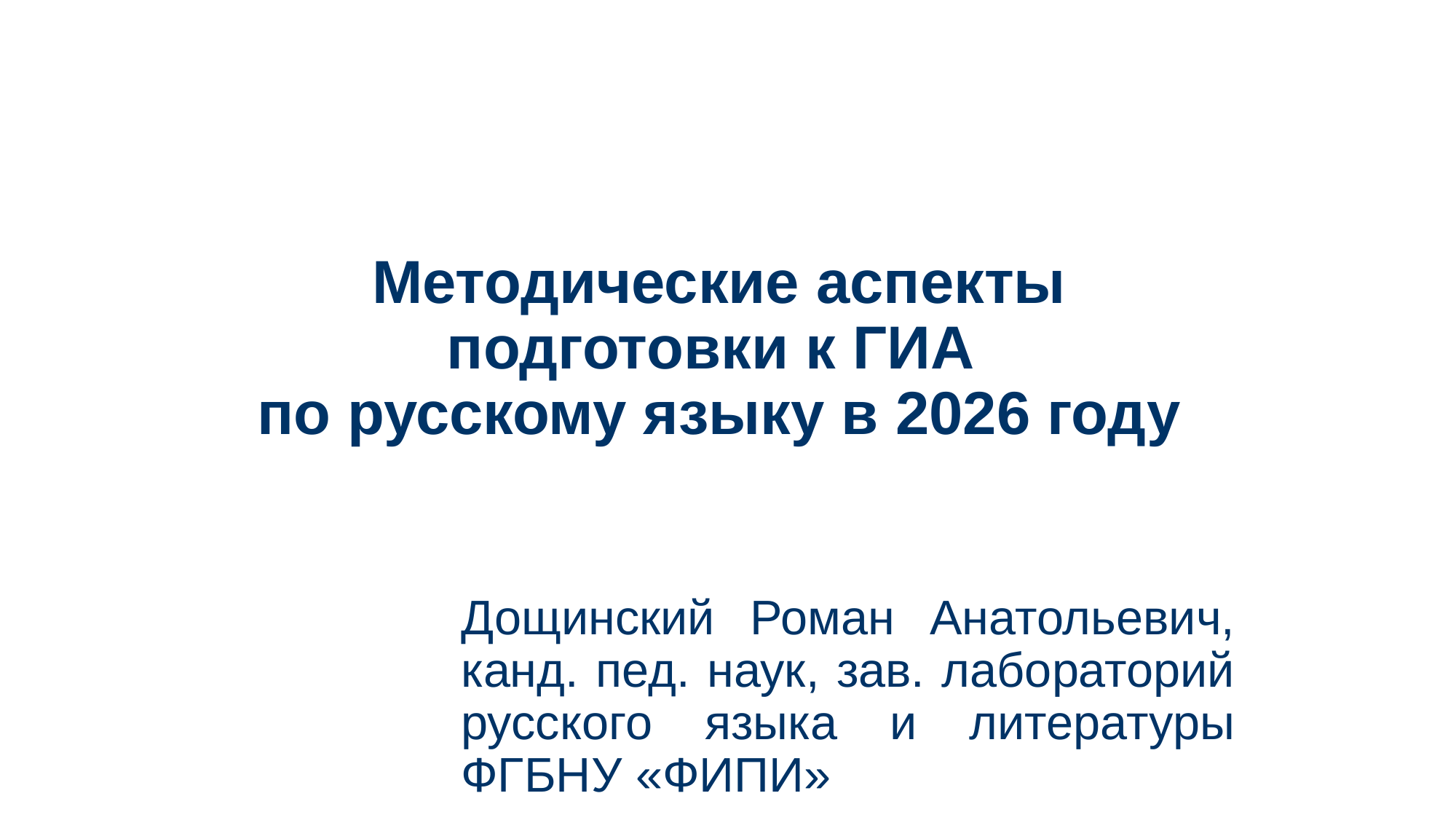

# Методические аспекты подготовки к ГИА по русскому языку в 2026 году
Дощинский Роман Анатольевич, канд. пед. наук, зав. лабораторий русского языка и литературы ФГБНУ «ФИПИ»